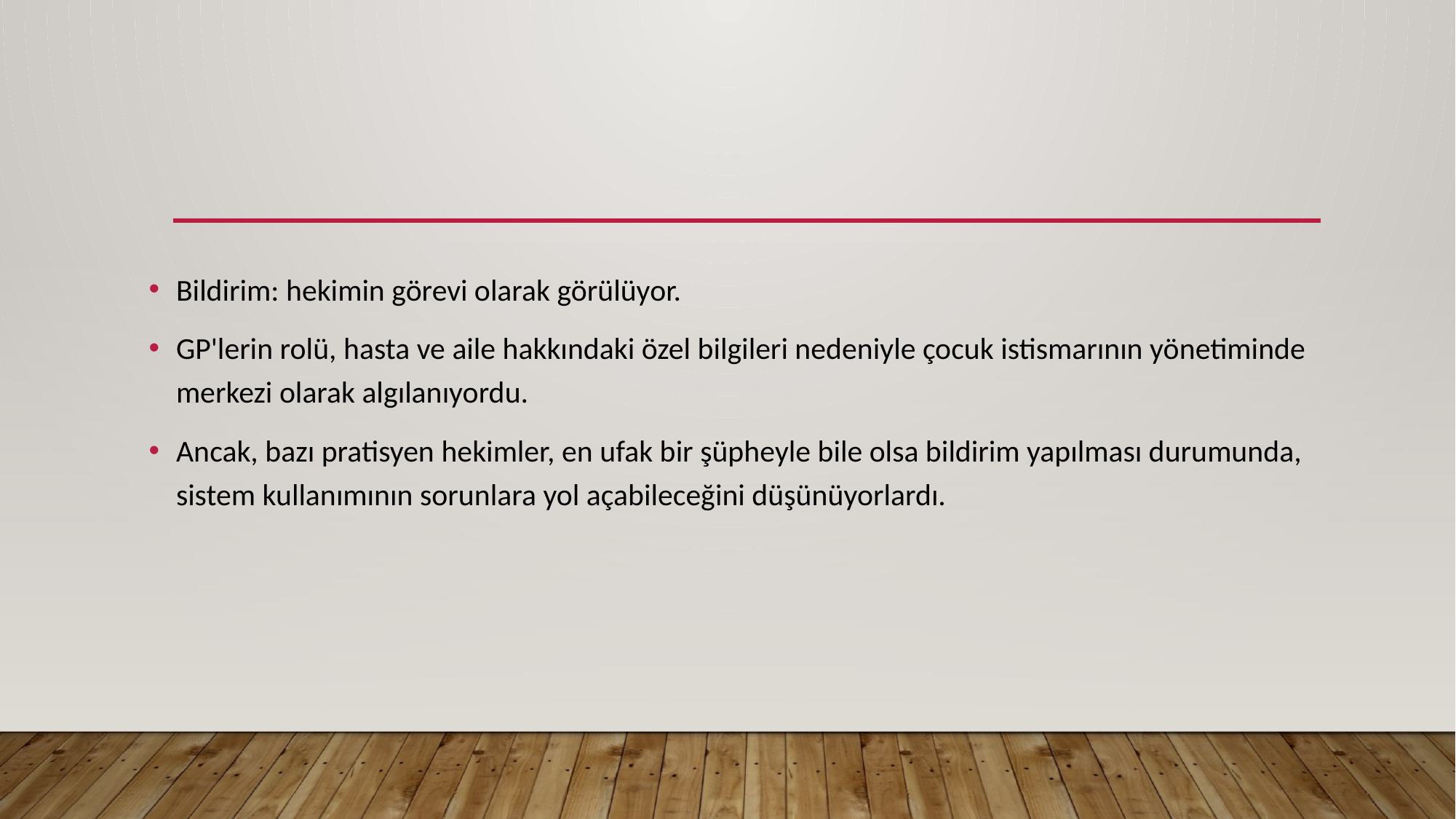

Bildirim: hekimin görevi olarak görülüyor.
GP'lerin rolü, hasta ve aile hakkındaki özel bilgileri nedeniyle çocuk istismarının yönetiminde merkezi olarak algılanıyordu.
Ancak, bazı pratisyen hekimler, en ufak bir şüpheyle bile olsa bildirim yapılması durumunda, sistem kullanımının sorunlara yol açabileceğini düşünüyorlardı.